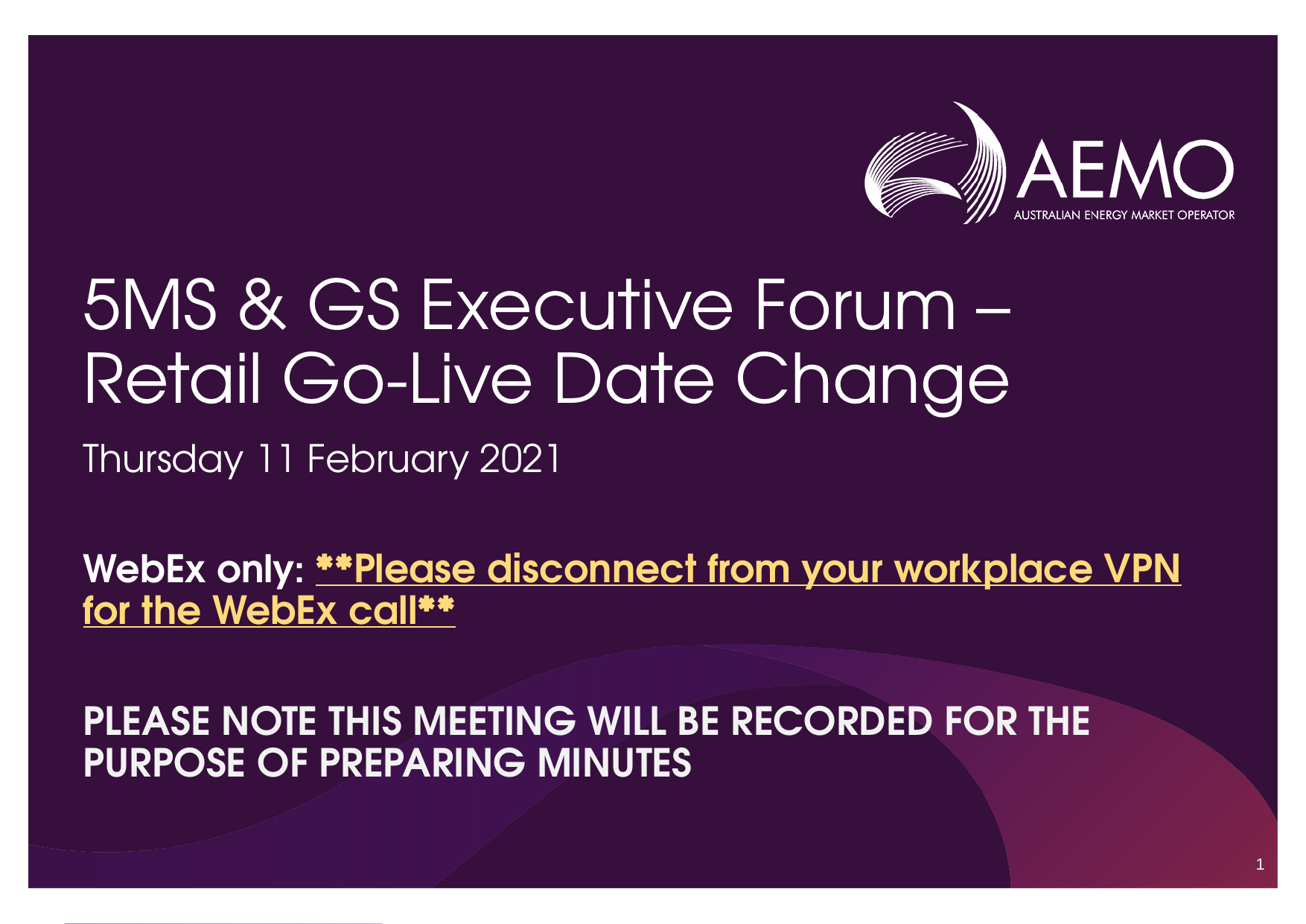

# 5MS & GS Executive Forum – Retail Go-Live Date Change
Thursday 11 February 2021

WebEx only: **Please disconnect from your workplace VPN for the WebEx call**

PLEASE NOTE THIS MEETING WILL BE RECORDED FOR THE PURPOSE OF PREPARING MINUTES
1